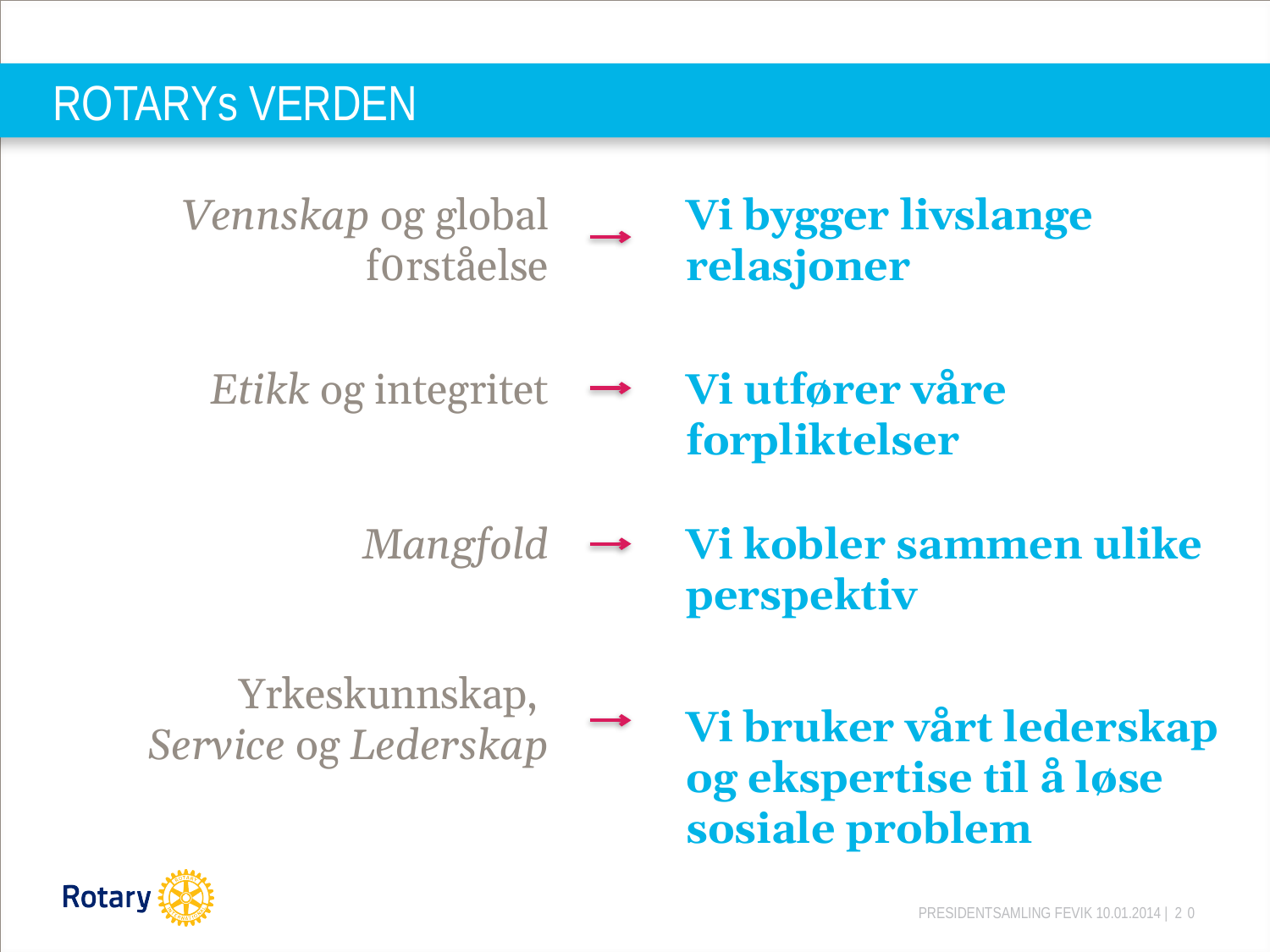

# ROTARYs VERDEN
Vennskap og global f0rståelse
Vi bygger livslange relasjoner
Vi utfører våre
forpliktelser
Etikk og integritet
Mangfold
Vi kobler sammen ulike perspektiv
Yrkeskunnskap,
Service og Lederskap
Vi bruker vårt lederskap og ekspertise til å løse sosiale problem